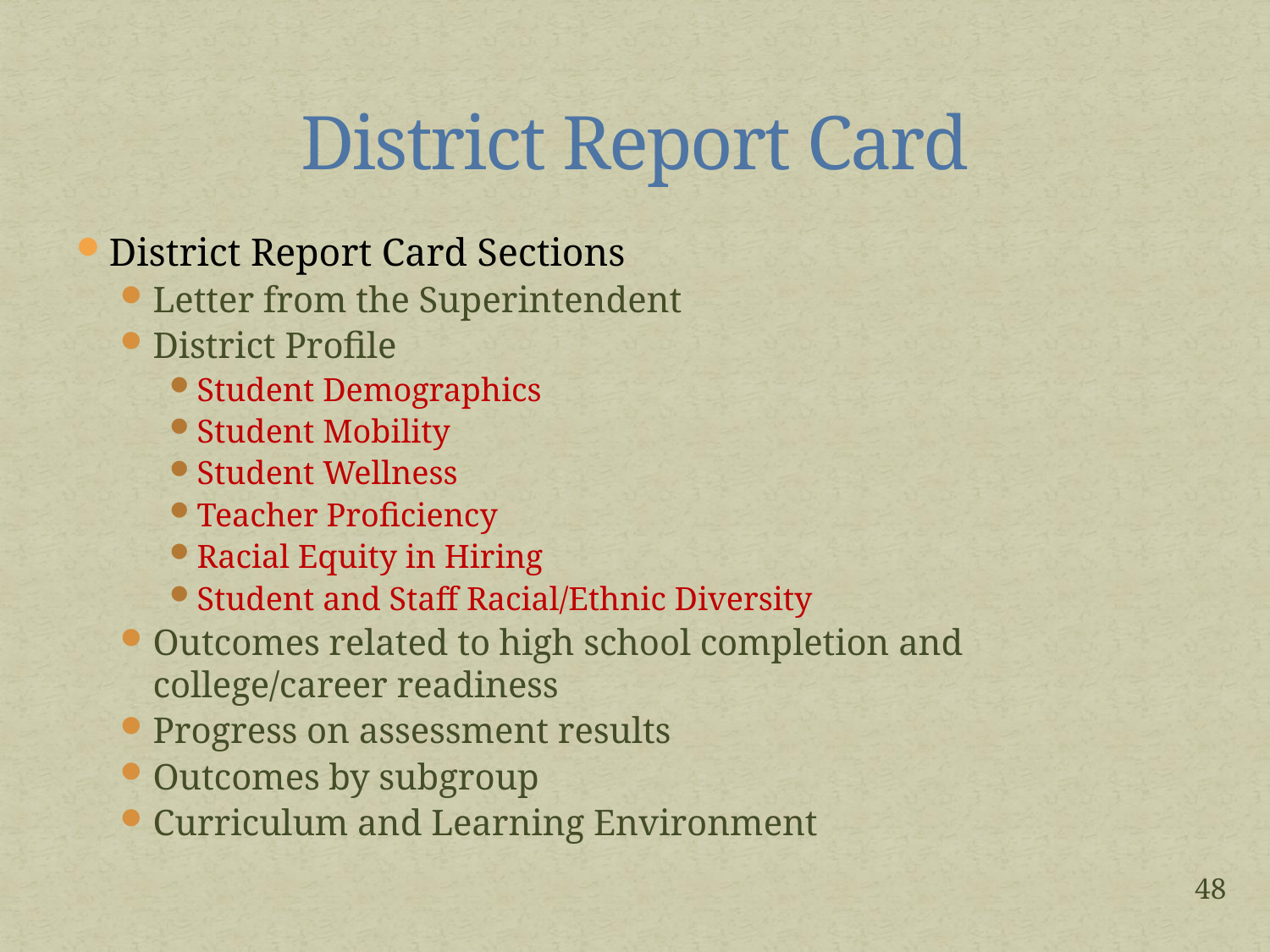

# District Report Card
District Report Card Sections
Letter from the Superintendent
District Profile
Student Demographics
Student Mobility
Student Wellness
Teacher Proficiency
Racial Equity in Hiring
Student and Staff Racial/Ethnic Diversity
Outcomes related to high school completion and college/career readiness
Progress on assessment results
Outcomes by subgroup
Curriculum and Learning Environment

48